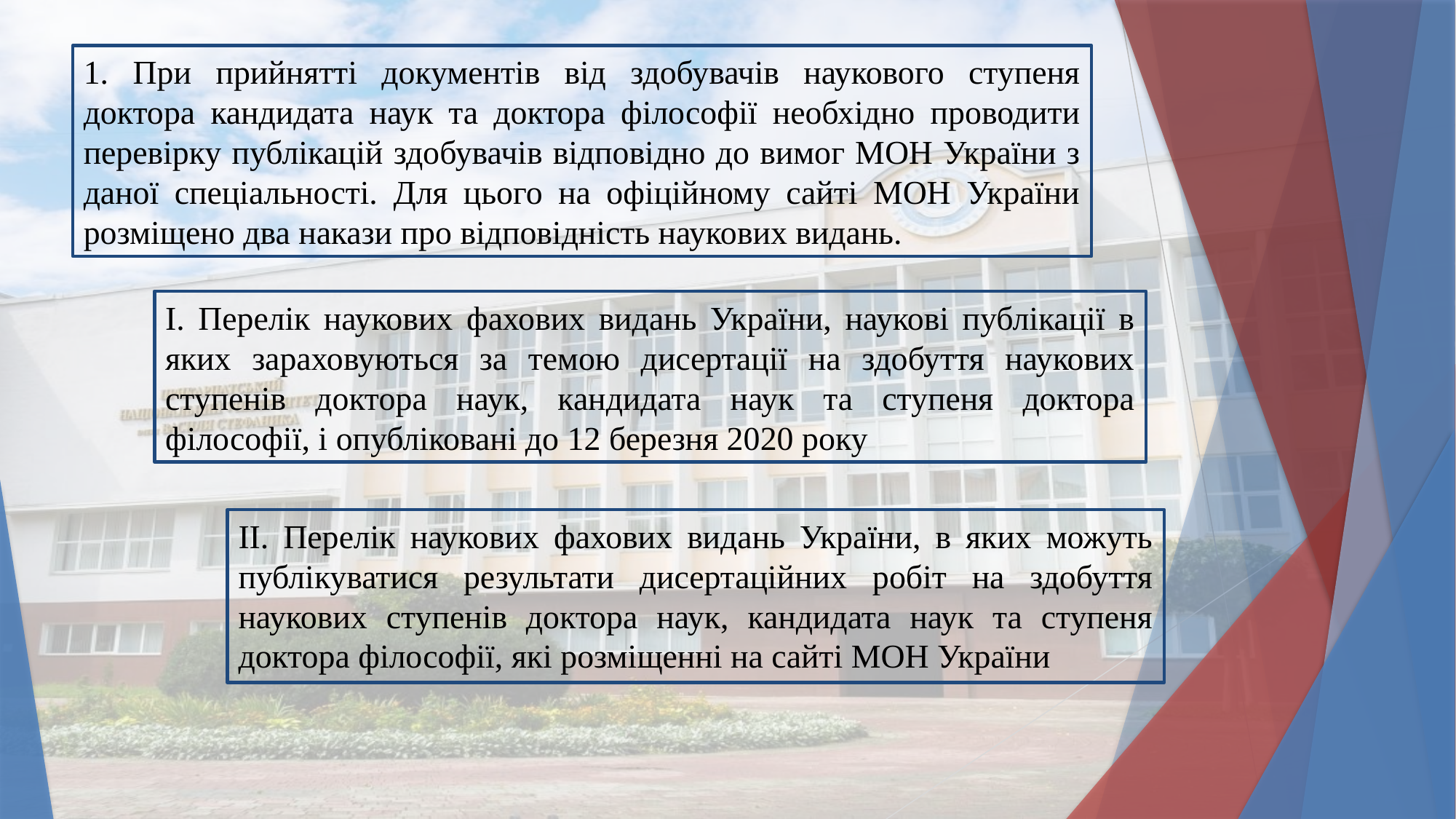

1. При прийнятті документів від здобувачів наукового ступеня доктора кандидата наук та доктора філософії необхідно проводити перевірку публікацій здобувачів відповідно до вимог МОН України з даної спеціальності. Для цього на офіційному сайті МОН України розміщено два накази про відповідність наукових видань.
І. Перелік наукових фахових видань України, наукові публікації в яких зараховуються за темою дисертації на здобуття наукових ступенів доктора наук, кандидата наук та ступеня доктора філософії, і опубліковані до 12 березня 2020 року
ІІ. Перелік наукових фахових видань України, в яких можуть публікуватися результати дисертаційних робіт на здобуття наукових ступенів доктора наук, кандидата наук та ступеня доктора філософії, які розміщенні на сайті МОН України